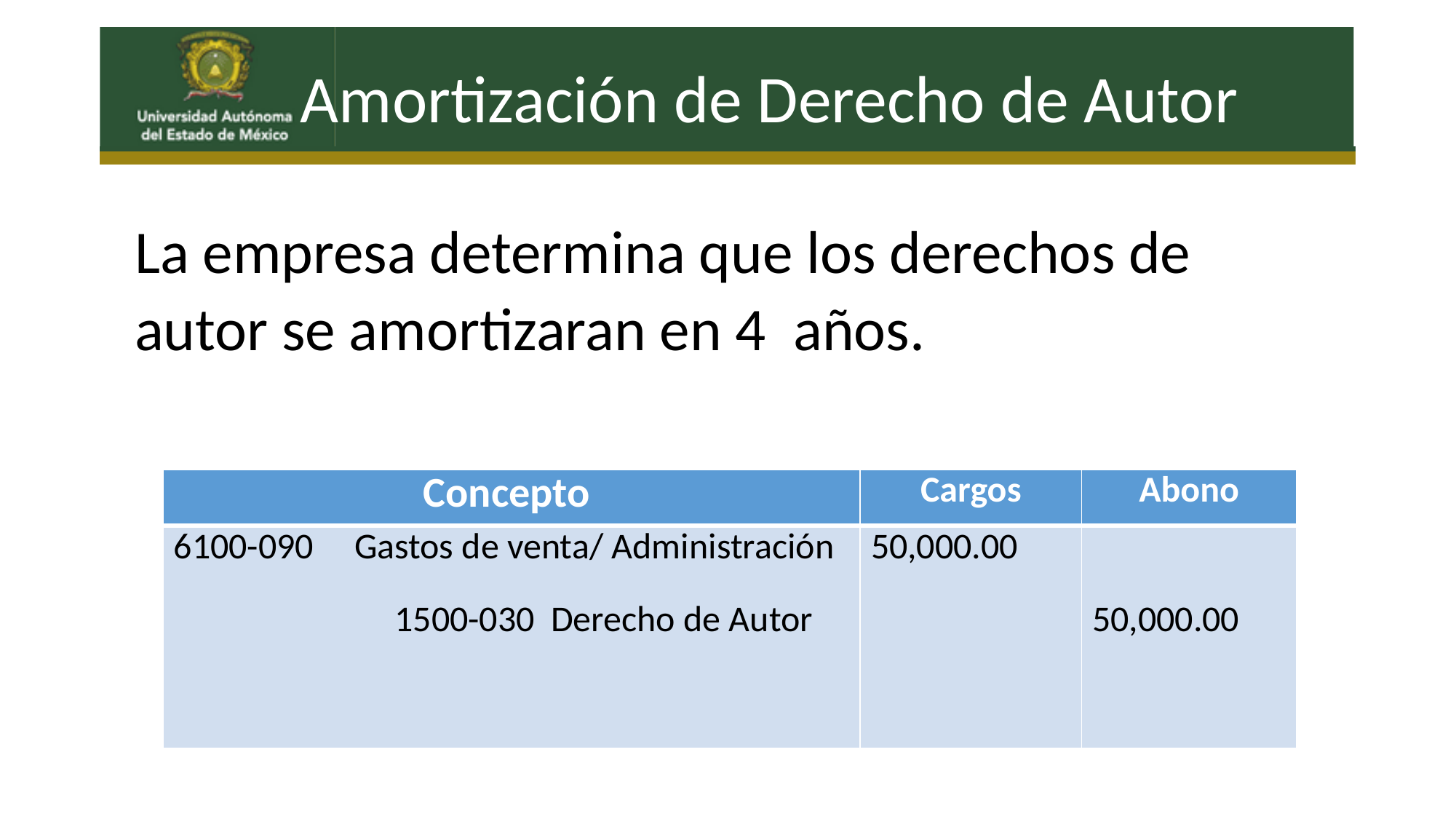

Amortización de Derecho de Autor
La empresa determina que los derechos de autor se amortizaran en 4  años.

| Concepto | Cargos | Abono |
| --- | --- | --- |
| 6100-090 Gastos de venta/ Administración 1500-030 Derecho de Autor | 50,000.00 | 50,000.00 |